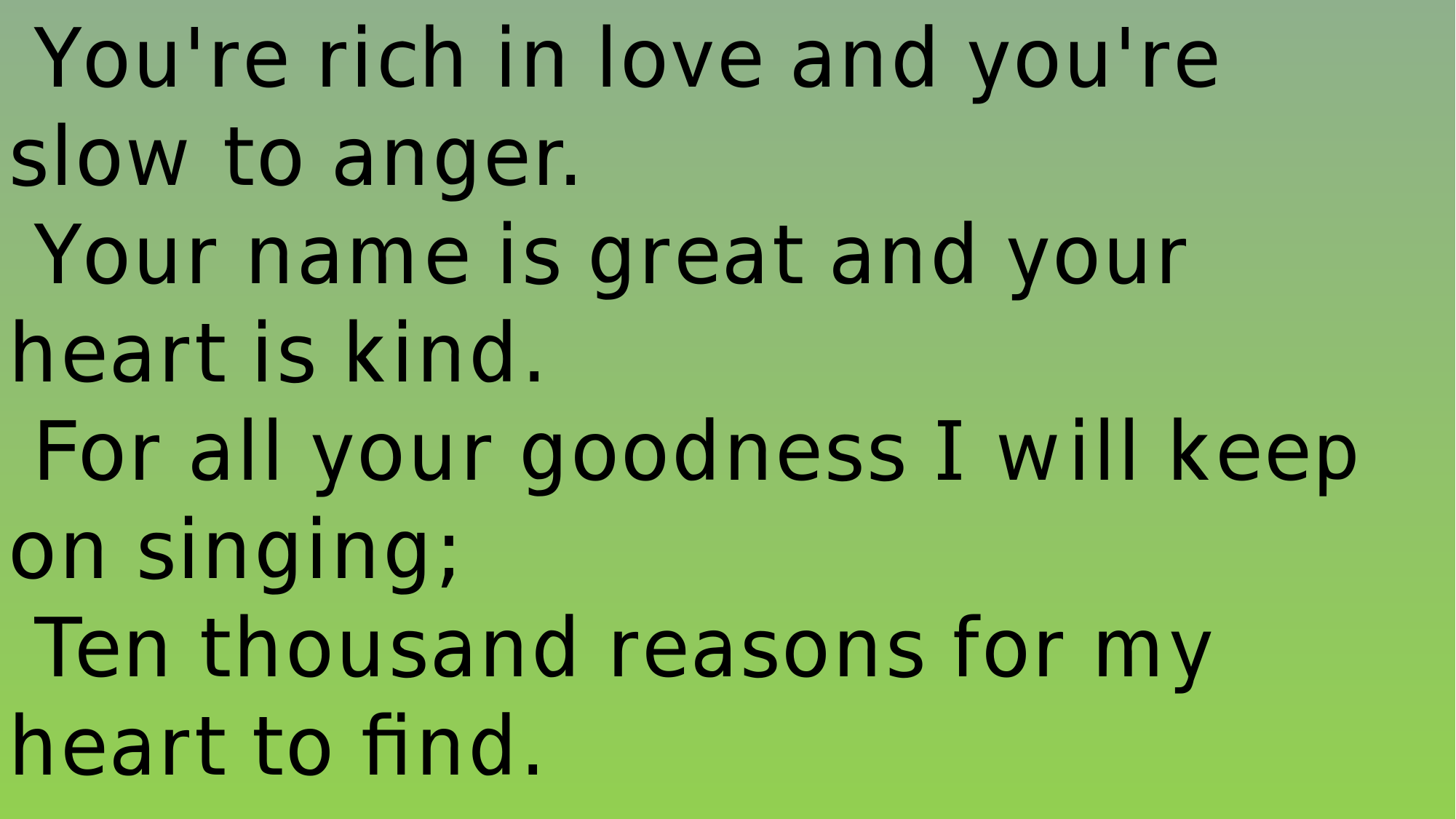

You're rich in love and you're 	slow to anger.
 Your name is great and your 	heart is kind.
 For all your goodness I will keep 	on singing;
 Ten thousand reasons for my 	heart to find.